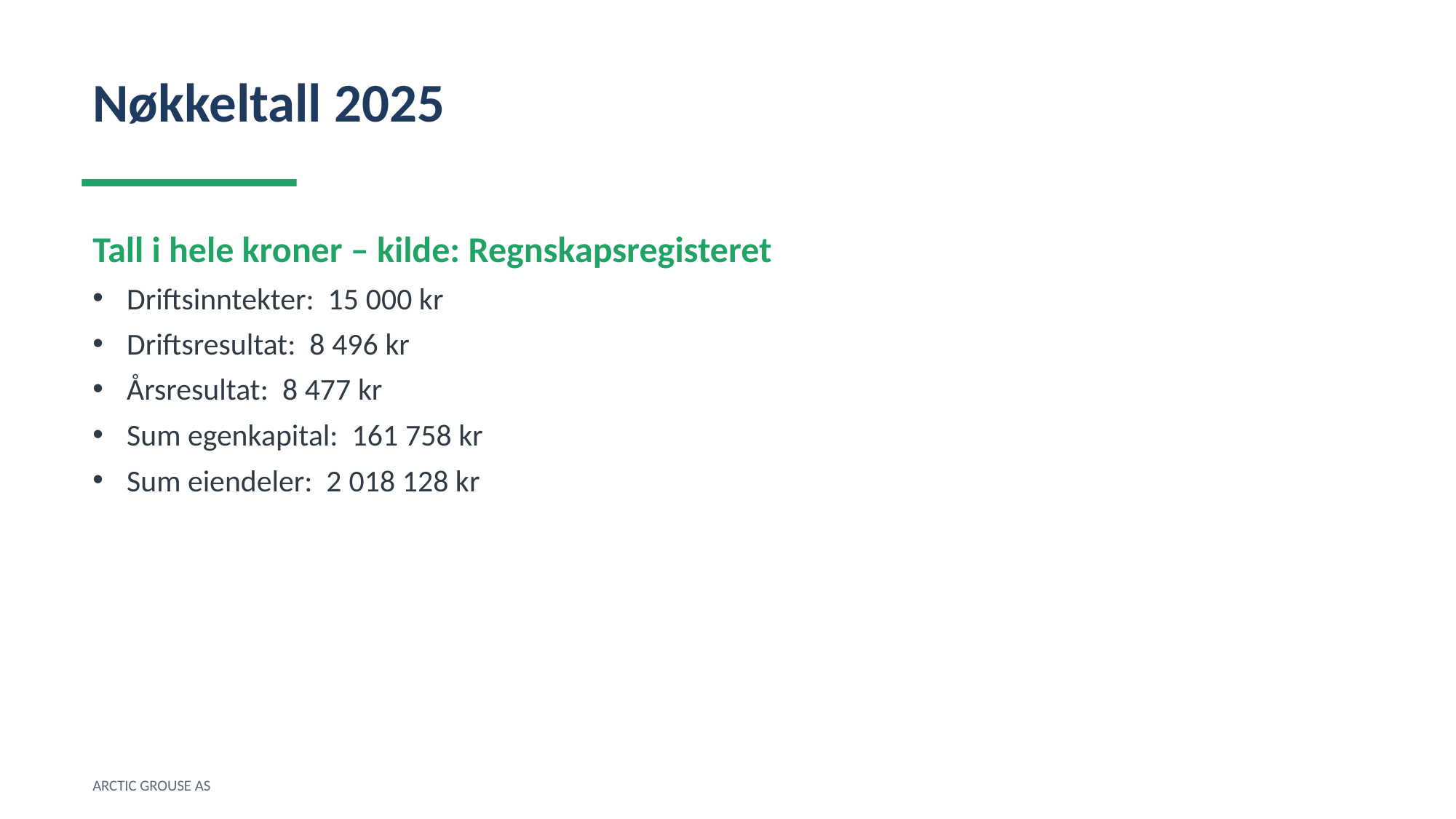

Nøkkeltall 2025

Tall i hele kroner – kilde: Regnskapsregisteret
Driftsinntekter:  15 000 kr
Driftsresultat:  8 496 kr
Årsresultat:  8 477 kr
Sum egenkapital:  161 758 kr
Sum eiendeler:  2 018 128 kr
ARCTIC GROUSE AS